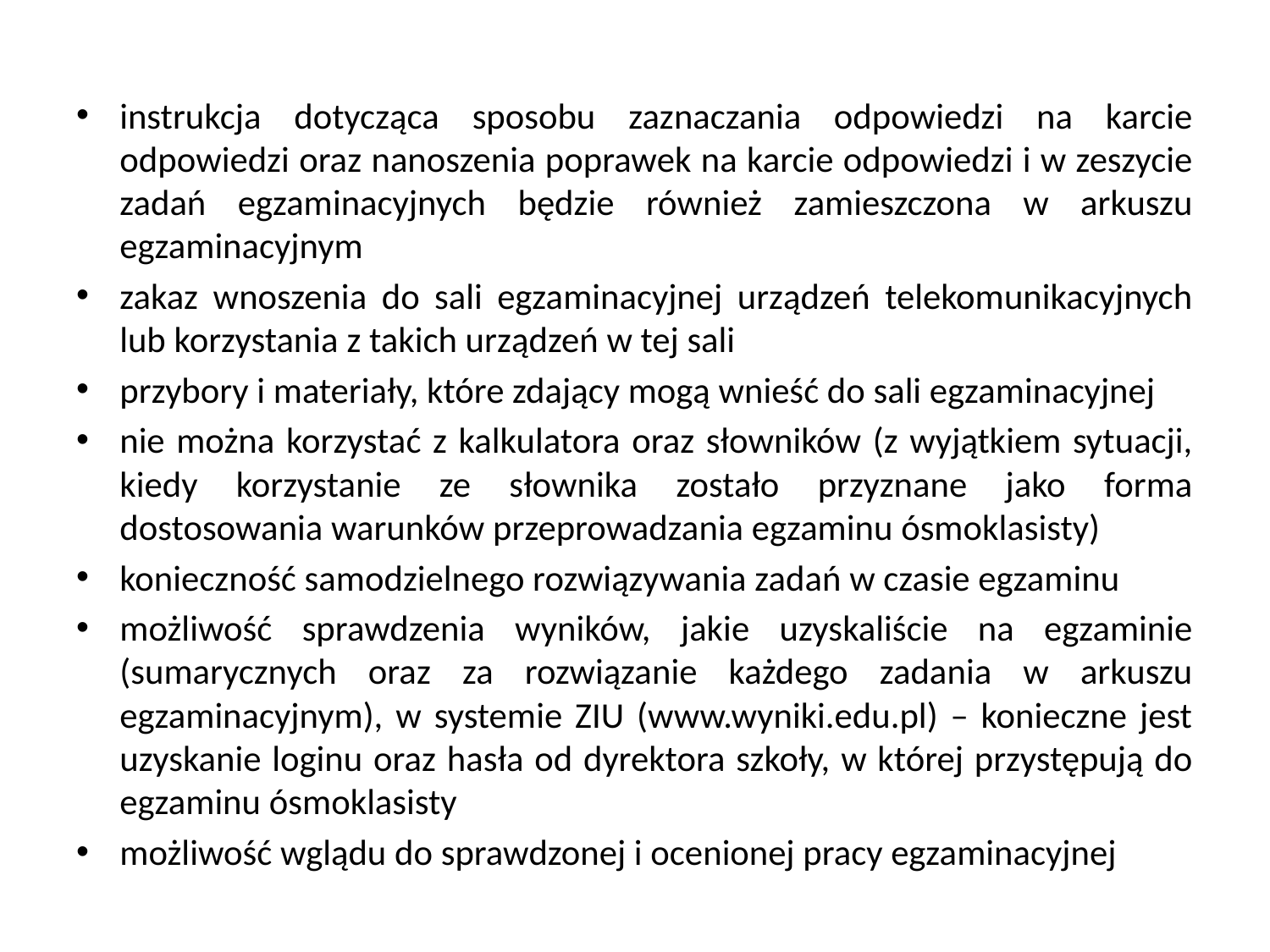

instrukcja dotycząca sposobu zaznaczania odpowiedzi na karcie odpowiedzi oraz nanoszenia poprawek na karcie odpowiedzi i w zeszycie zadań egzaminacyjnych będzie również zamieszczona w arkuszu egzaminacyjnym
zakaz wnoszenia do sali egzaminacyjnej urządzeń telekomunikacyjnych lub korzystania z takich urządzeń w tej sali
przybory i materiały, które zdający mogą wnieść do sali egzaminacyjnej
nie można korzystać z kalkulatora oraz słowników (z wyjątkiem sytuacji, kiedy korzystanie ze słownika zostało przyznane jako forma dostosowania warunków przeprowadzania egzaminu ósmoklasisty)
konieczność samodzielnego rozwiązywania zadań w czasie egzaminu
możliwość sprawdzenia wyników, jakie uzyskaliście na egzaminie (sumarycznych oraz za rozwiązanie każdego zadania w arkuszu egzaminacyjnym), w systemie ZIU (www.wyniki.edu.pl) – konieczne jest uzyskanie loginu oraz hasła od dyrektora szkoły, w której przystępują do egzaminu ósmoklasisty
możliwość wglądu do sprawdzonej i ocenionej pracy egzaminacyjnej